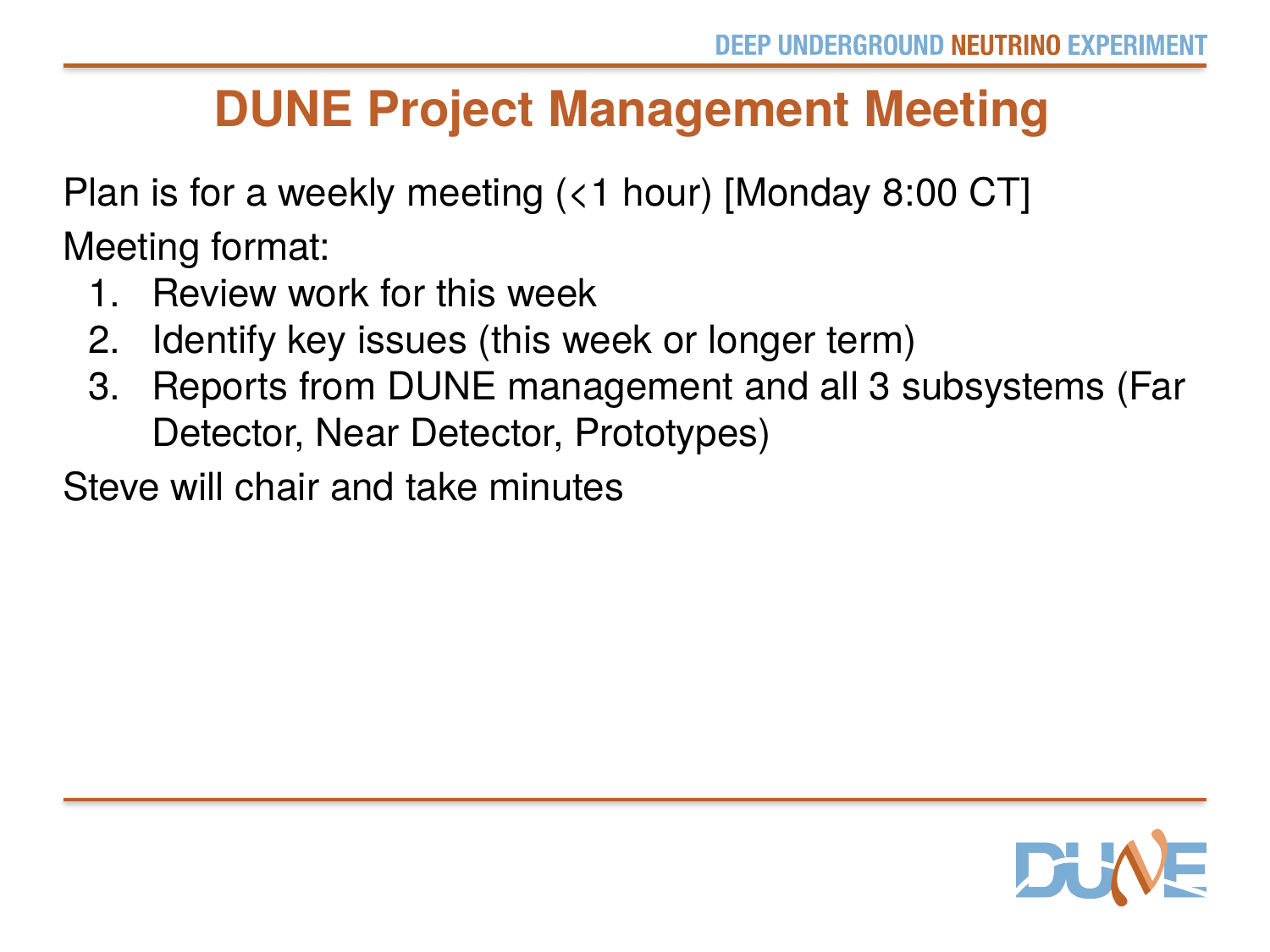

# DUNE Project Management Meeting
Plan is for a weekly meeting (<1 hour) [Monday 8:00 CT]
Meeting format:
Review work for this week
Identify key issues (this week or longer term)
Reports from DUNE management and all 3 subsystems (Far Detector, Near Detector, Prototypes)
Steve will chair and take minutes